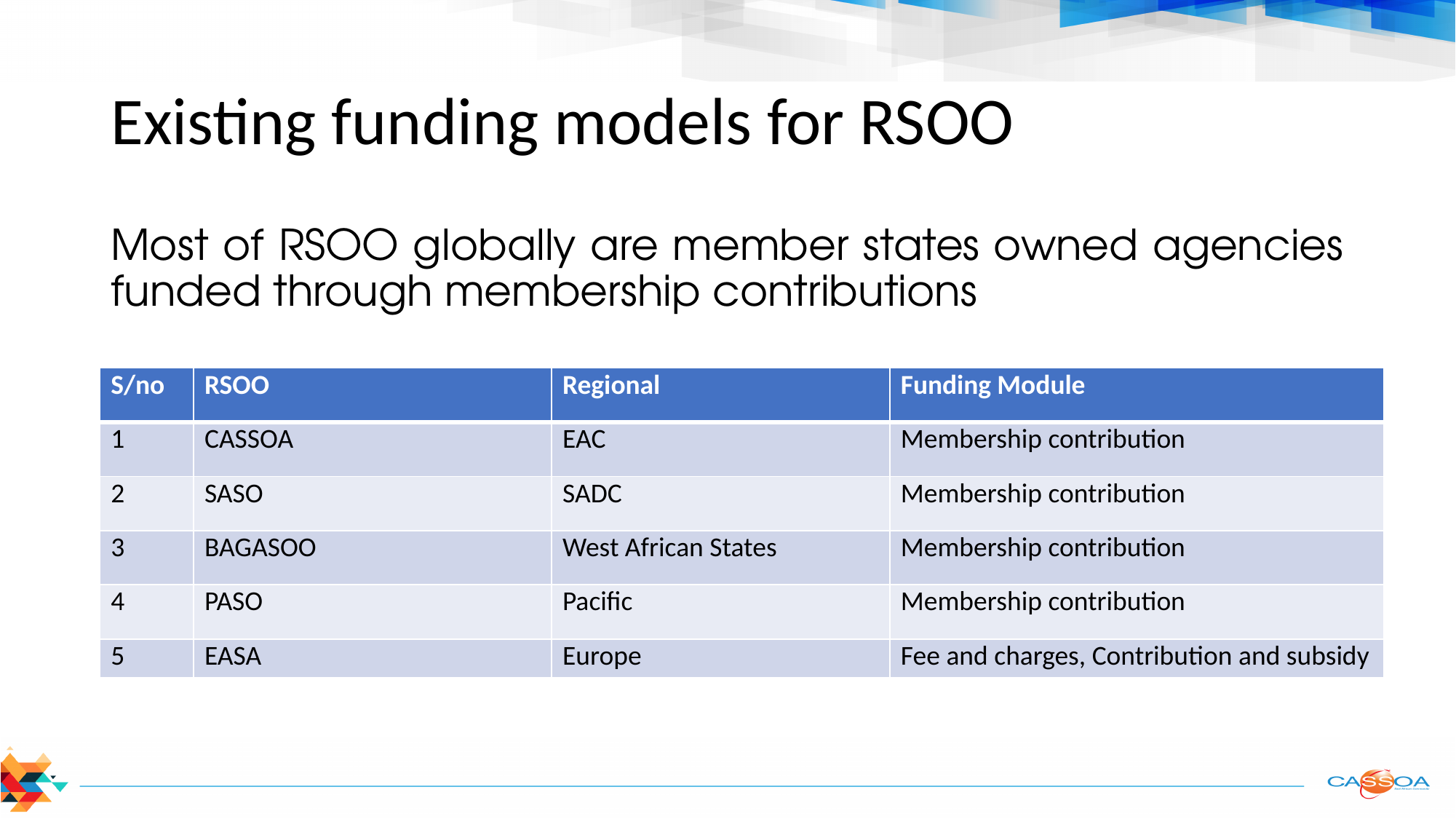

# Existing funding models for RSOO
Most of RSOO globally are member states owned agencies funded through membership contributions

| S/no | RSOO | Regional | Funding Module |
| --- | --- | --- | --- |
| 1 | CASSOA | EAC | Membership contribution |
| 2 | SASO | SADC | Membership contribution |
| 3 | BAGASOO | West African States | Membership contribution |
| 4 | PASO | Pacific | Membership contribution |
| 5 | EASA | Europe | Fee and charges, Contribution and subsidy |